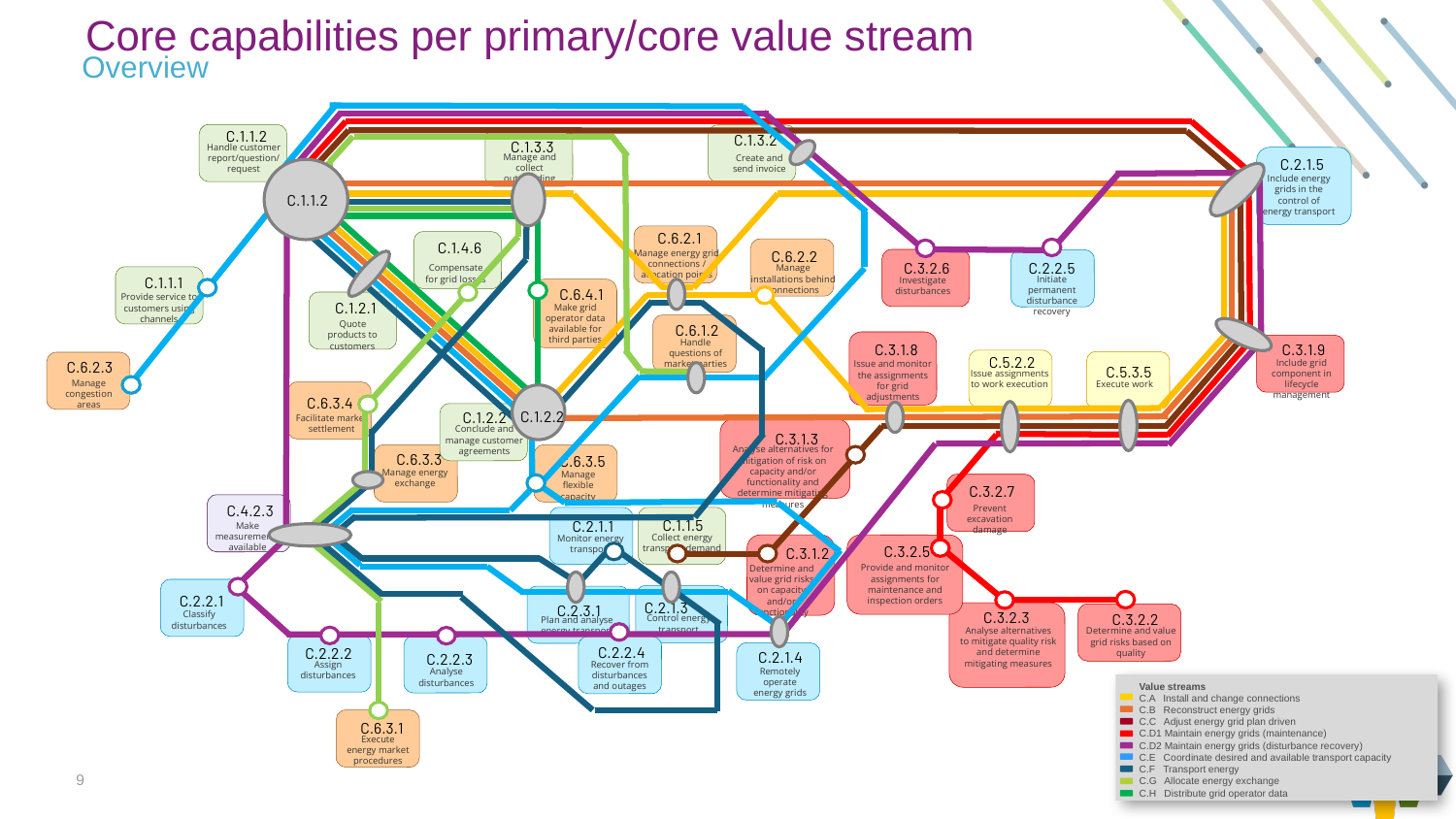

Core capabilities per primary/core value stream
Overview
C.1.1.2

Handle customer report/question/ request
C.1.3.2

Create and send invoice

C.1.3.3
Manage and collect outstanding claims

C.2.1.5
Include energy grids in the control of energy transport

C.1.1.2

C.6.2.1

Manage energy grid connections / allocation points
C.1.4.6

Compensate for grid losses

C.6.2.2
Manage installations behind connections

C.3.2.6
Investigate disturbances

C.2.2.5
Initiate permanent disturbance recovery
C.1.1.1

Provide service to customers using channels
C.6.4.1

Make grid operator data available for third parties

C.1.2.1

Quote products to customers

C.6.1.2

Handle questions of market parties

C.3.1.8
Issue and monitor the assignments for grid adjustments
C.3.1.9

Include grid component in lifecycle management
C.5.2.2

Issue assignments to work execution
C.6.2.3

Manage congestion areas

C.5.3.5
Execute work

C.6.3.4
Facilitate market settlement

C.1.2.2

C.1.2.2

Conclude and manage customer agreements

C.3.1.3
Analyse alternatives for mitigation of risk on capacity and/or functionality and determine mitigating measures
C.6.3.3

Manage energy exchange

C.6.3.5
Manage flexible capacity

C.3.2.7
Prevent excavation damage

C.4.2.3
Make measurements available

C.2.1.1
Monitor energy transport

C.1.1.5
Collect energy transport demand

C.3.1.2
Determine and value grid risks on capacity and/or functionality

C.3.2.5
Provide and monitor assignments for maintenance and inspection orders

C.2.2.1
Classify disturbances

C.2.1.3
Control energy transport

C.2.3.1
Plan and analyse energy transport

C.3.2.3

Analyse alternatives to mitigate quality risk and determine mitigating measures
C.3.2.2

Determine and value grid risks based on quality

C.2.2.2
Assign disturbances

C.2.2.3
Analyse disturbances

C.2.2.4
Recover from disturbances and outages
C.2.1.4

Remotely operate energy grids

Value streams
C.A   Install and change connections
C.B   Reconstruct energy grids
C.C   Adjust energy grid plan driven
C.D1 Maintain energy grids (maintenance)
C.D2 Maintain energy grids (disturbance recovery)
C.E   Coordinate desired and available transport capacity
C.F   Transport energy
C.G   Allocate energy exchange
C.H   Distribute grid operator data

C.6.3.1
Execute energy market procedures
9